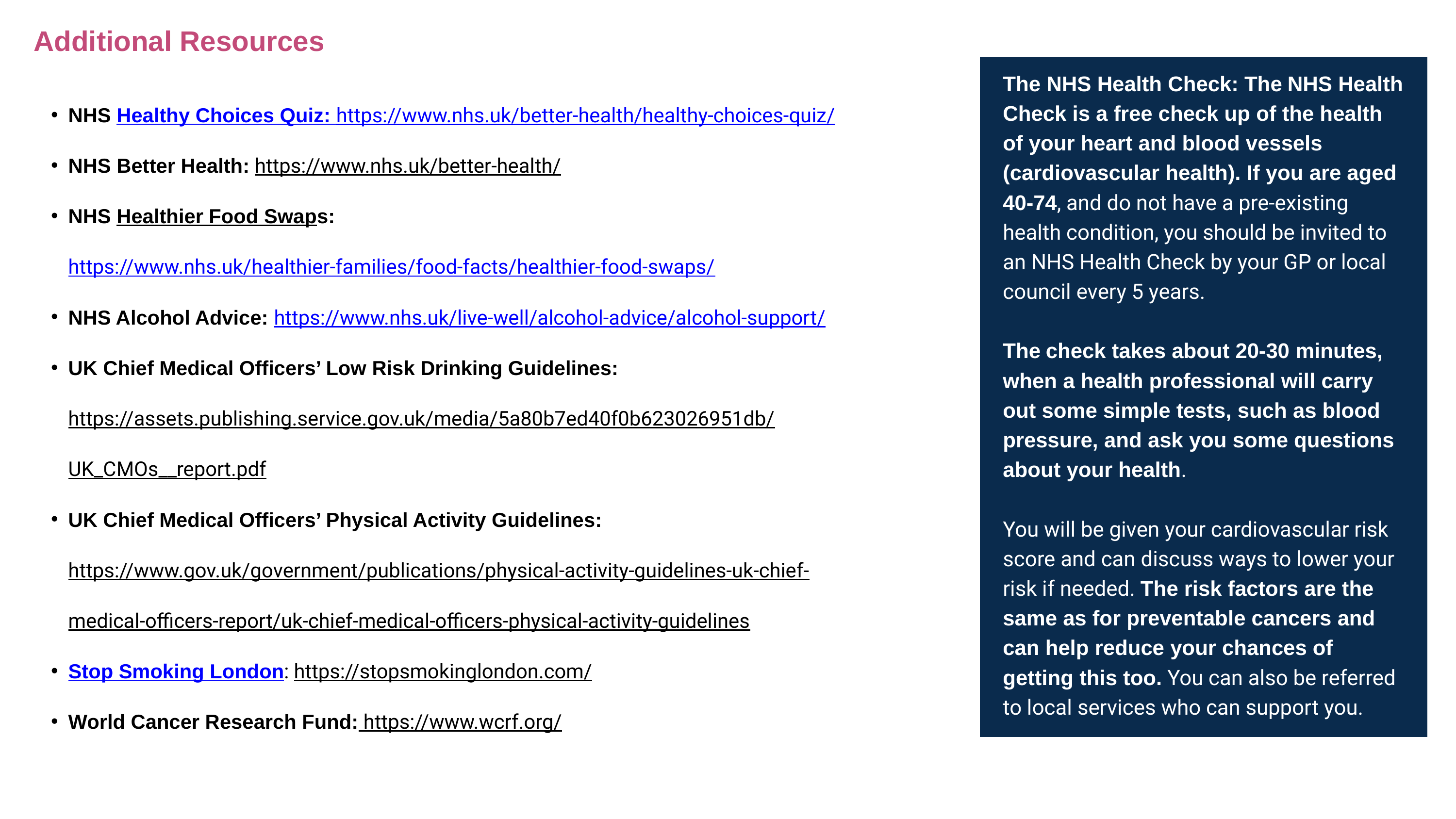

Additional Resources

The NHS Health Check: The NHS Health Check is a free check up of the health of your heart and blood vessels (cardiovascular health). If you are aged 40-74, and do not have a pre-existing health condition, you should be invited to an NHS Health Check by your GP or local council every 5 years.

The check takes about 20-30 minutes, when a health professional will carry out some simple tests, such as blood pressure, and ask you some questions about your health.

You will be given your cardiovascular risk score and can discuss ways to lower your risk if needed. The risk factors are the same as for preventable cancers and can help reduce your chances of getting this too. You can also be referred to local services who can support you.
NHS Healthy Choices Quiz: https://www.nhs.uk/better-health/healthy-choices-quiz/
NHS Better Health: https://www.nhs.uk/better-health/
NHS Healthier Food Swaps: https://www.nhs.uk/healthier-families/food-facts/healthier-food-swaps/
NHS Alcohol Advice: https://www.nhs.uk/live-well/alcohol-advice/alcohol-support/
UK Chief Medical Officers’ Low Risk Drinking Guidelines: https://assets.publishing.service.gov.uk/media/5a80b7ed40f0b623026951db/UK_CMOs__report.pdf
UK Chief Medical Officers’ Physical Activity Guidelines: https://www.gov.uk/government/publications/physical-activity-guidelines-uk-chief-medical-officers-report/uk-chief-medical-officers-physical-activity-guidelines
Stop Smoking London: https://stopsmokinglondon.com/
World Cancer Research Fund: https://www.wcrf.org/